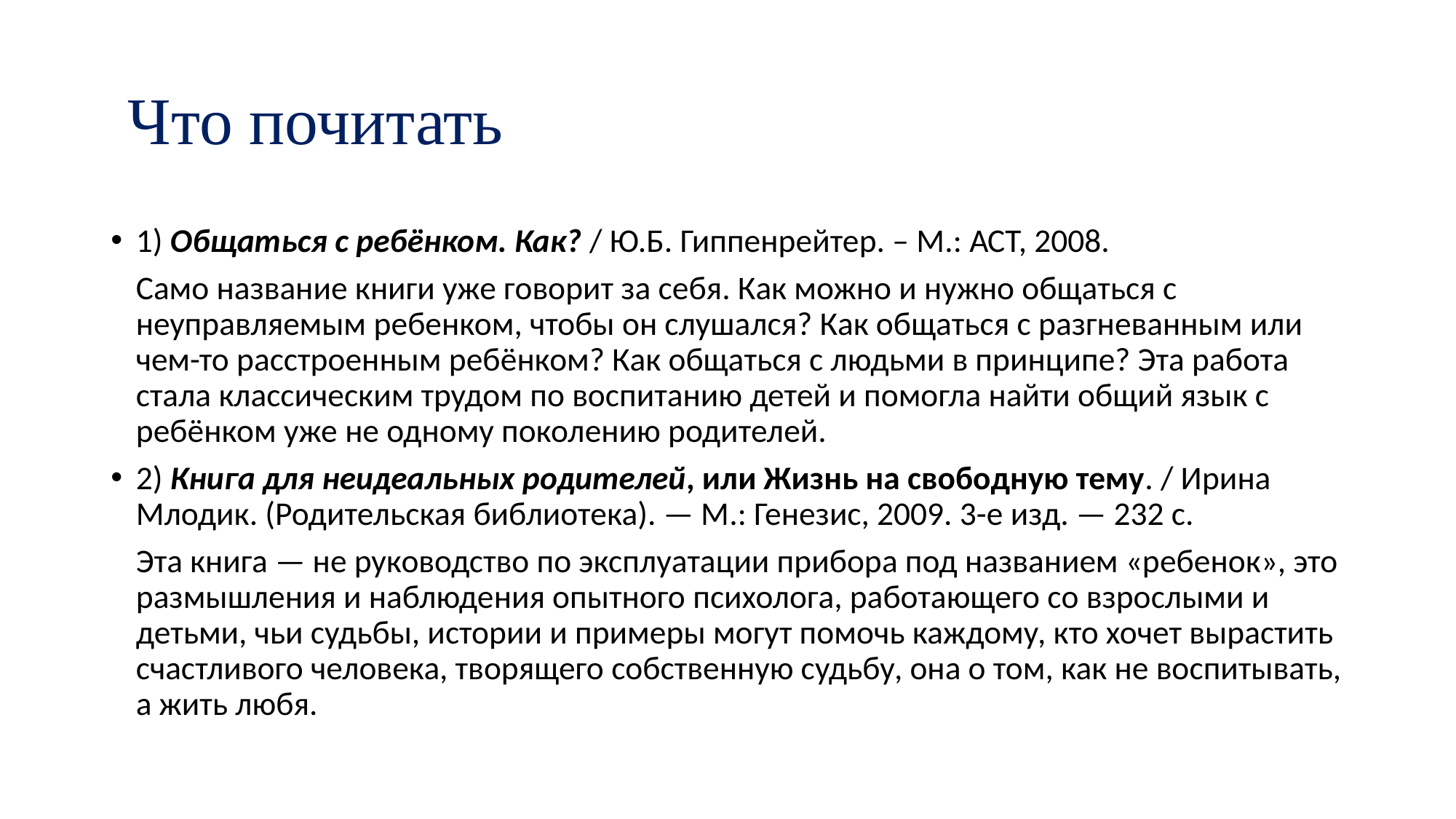

# Что почитать
1) Общаться с ребёнком. Как? / Ю.Б. Гиппенрейтер. – М.: АСТ, 2008.
	Само название книги уже говорит за себя. Как можно и нужно общаться с неуправляемым ребенком, чтобы он слушался? Как общаться с разгневанным или чем-то расстроенным ребёнком? Как общаться с людьми в принципе? Эта работа стала классическим трудом по воспитанию детей и помогла найти общий язык с ребёнком уже не одному поколению родителей.
2) Книга для неидеальных родителей, или Жизнь на свободную тему. / Ирина Млодик. (Родительская библиотека). — М.: Генезис, 2009. 3-е изд. — 232 с.
	Эта книга — не руководство по эксплуатации прибора под названием «ребенок», это размышления и наблюдения опытного психолога, работающего со взрослыми и детьми, чьи судьбы, истории и примеры могут помочь каждому, кто хочет вырастить счастливого человека, творящего собственную судьбу, она о том, как не воспитывать, а жить любя.